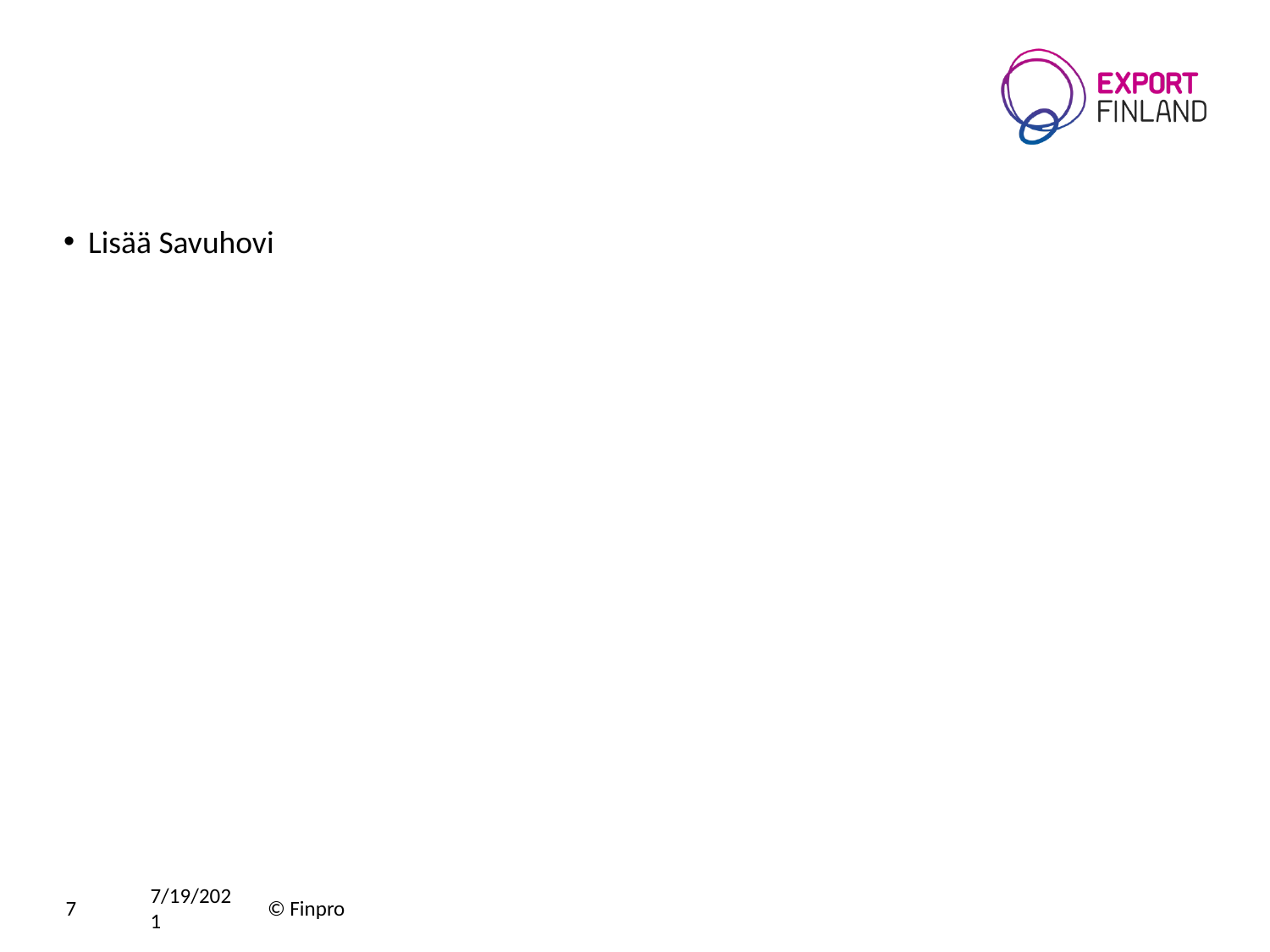

#
Lisää Savuhovi
7
7/19/2021
© Finpro